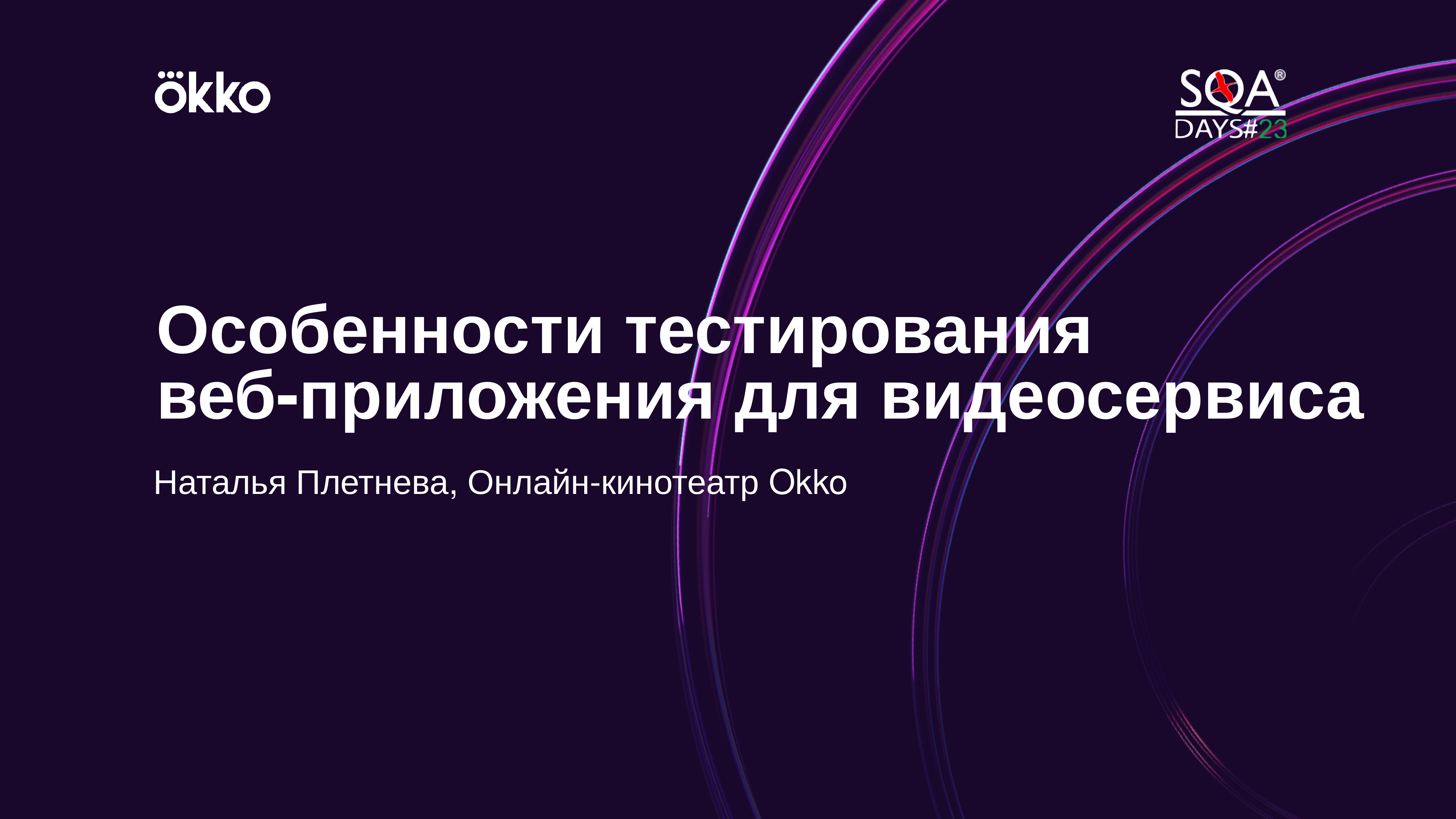

Особенности тестирования
веб-приложения для видеосервиса
Наталья Плетнева, Онлайн-кинотеатр Okko